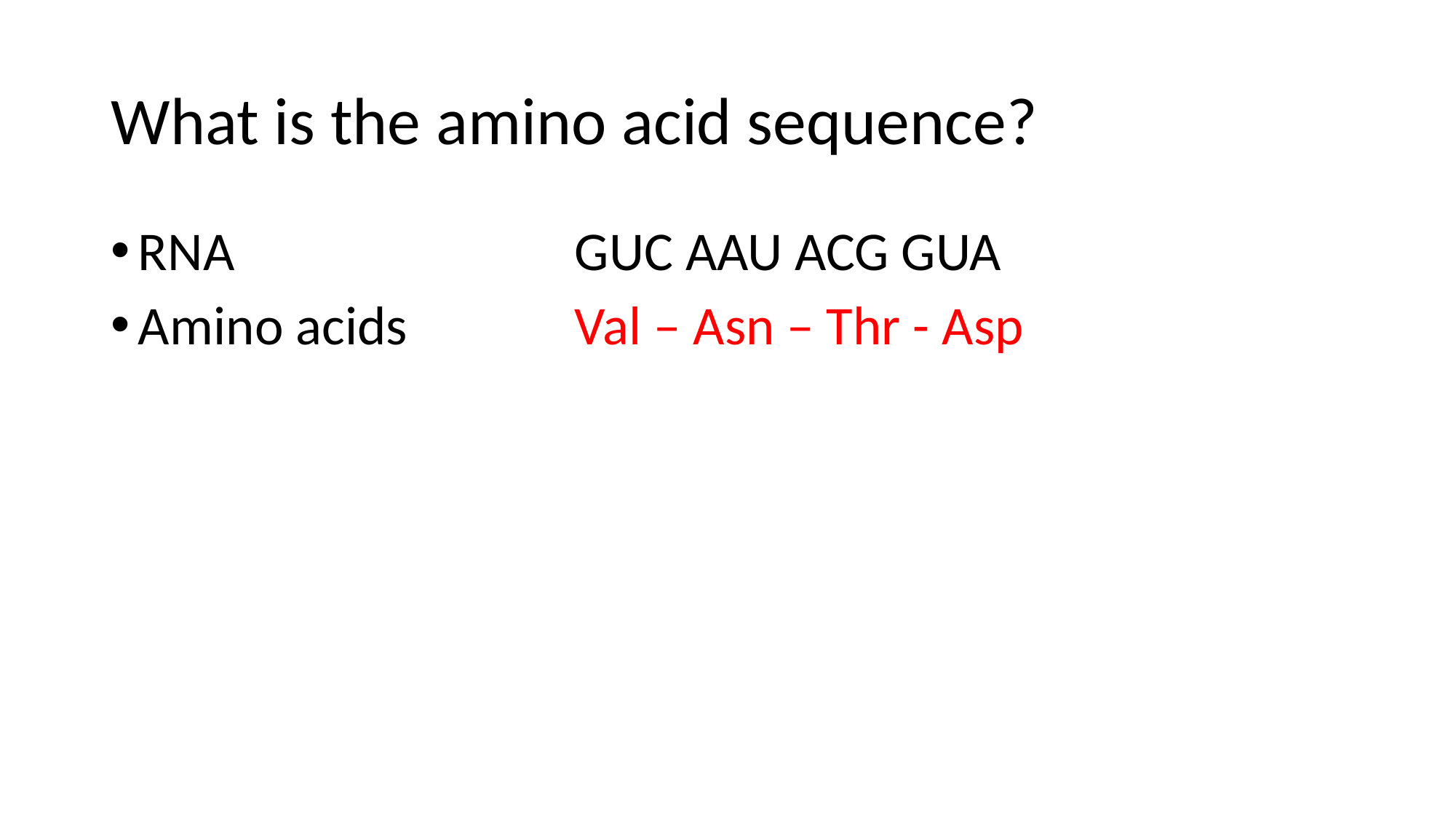

# What is the amino acid sequence?
RNA  			GUC AAU ACG GUA
Amino acids		Val – Asn – Thr - Asp